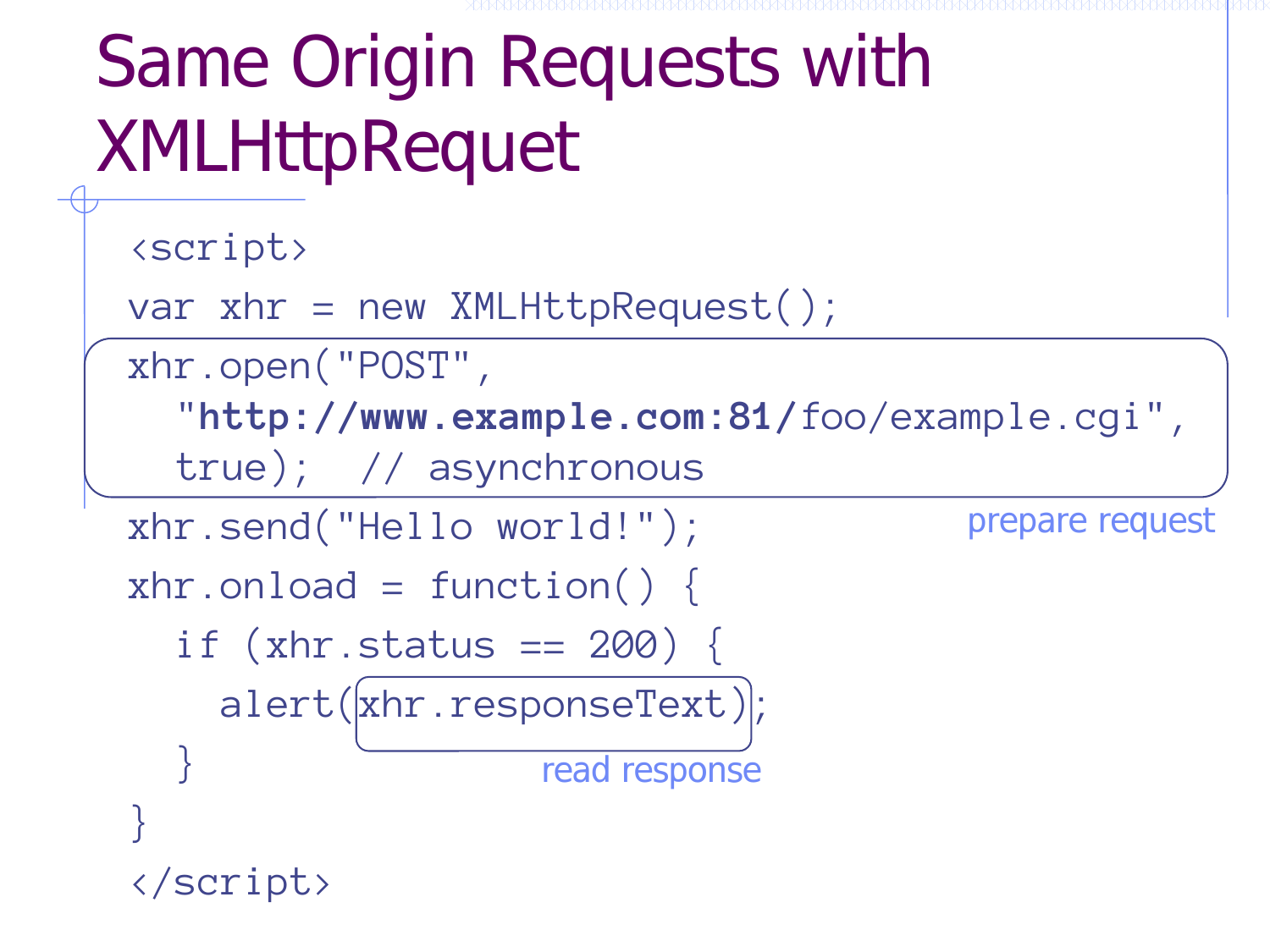

Same Origin Requests with XMLHttpRequet
<script>
var xhr = new XMLHttpRequest();
xhr.open("POST", "http://www.example.com:81/foo/example.cgi", true);  // asynchronous
xhr.send("Hello world!");
xhr.onload = function() {
  if (xhr.status == 200) {
    alert(xhr.responseText);
  }
}
</script>

prepare request

read response